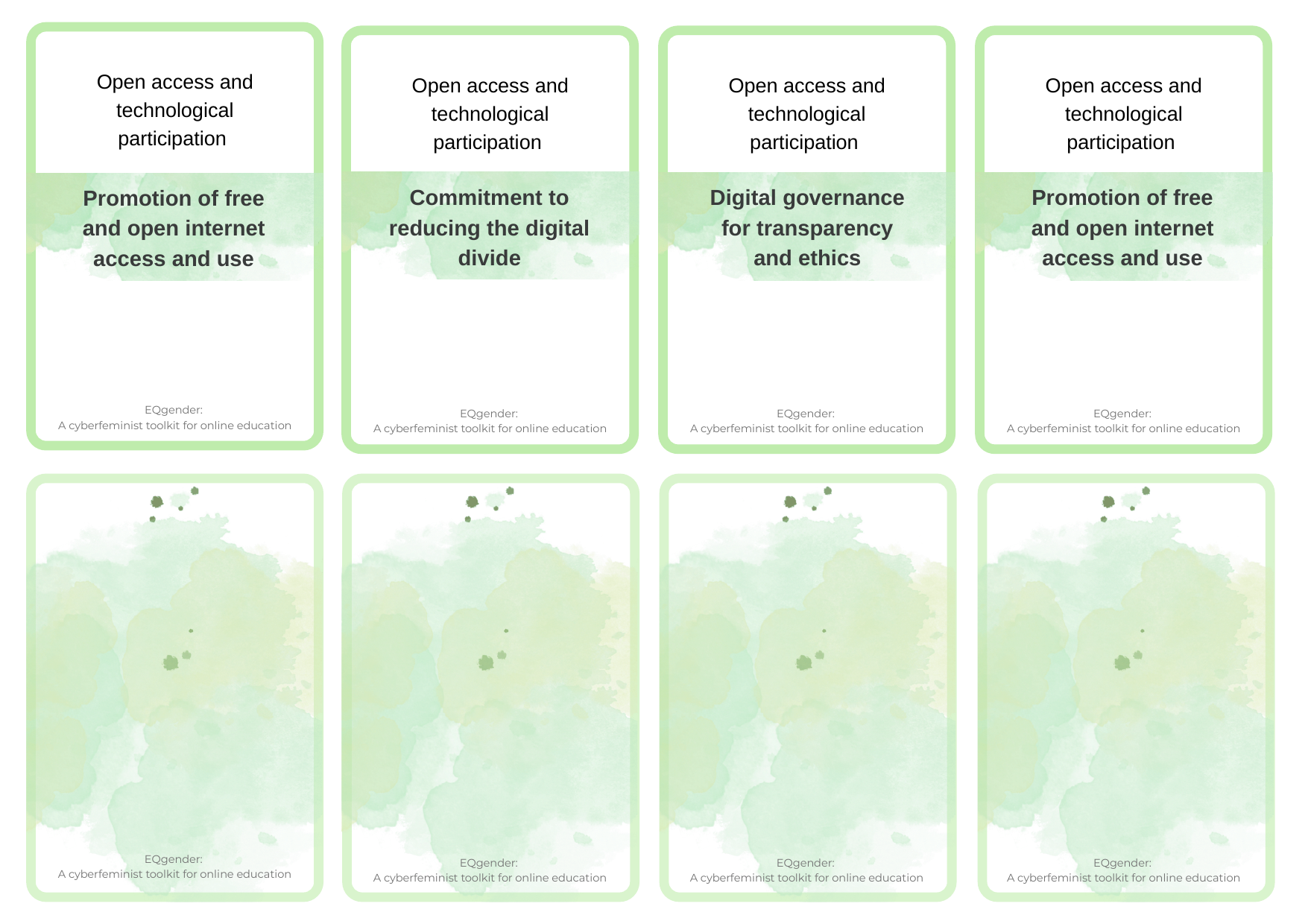

Open access and technological participation
Open access and technological participation
Open access and technological participation
Open access and technological participation

Commitment to reducing the digital divide
Digital governance for transparency and ethics
Promotion of free and open internet access and use
Promotion of free and open internet access and use

EQgender:
A cyberfeminist toolkit for online education
EQgender:
A cyberfeminist toolkit for online education
EQgender:
A cyberfeminist toolkit for online education
EQgender:
A cyberfeminist toolkit for online education

EQgender:
A cyberfeminist toolkit for online education
EQgender:
A cyberfeminist toolkit for online education
EQgender:
A cyberfeminist toolkit for online education
EQgender:
A cyberfeminist toolkit for online education